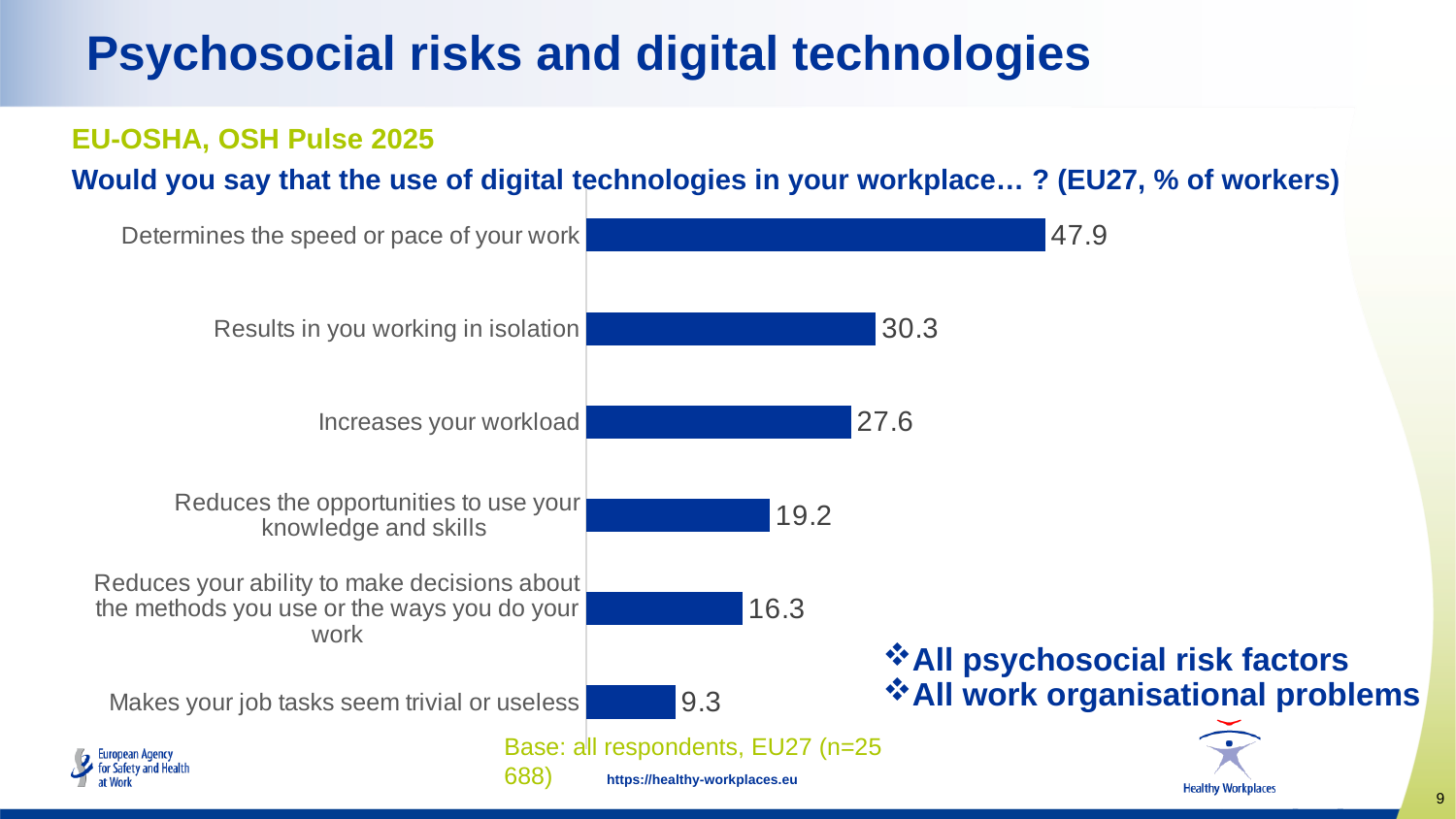

# Psychosocial risks and digital technologies
EU-OSHA, OSH Pulse 2025
Would you say that the use of digital technologies in your workplace… ? (EU27, % of workers)

### Chart

| Category |  |
|---|---|
| Determines the speed or pace of your work | 47.947147328536964 |
| Results in you working in isolation | 30.263572637624748 |
| Increases your workload | 27.64902149153147 |
|  Reduces the opportunities to use your knowledge and skills | 19.168580940191106 |
| Reduces your ability to make decisions about the methods you use or the ways you do your work | 16.32345430531205 |
| Makes your job tasks seem trivial or useless | 9.308715729895052 |
All psychosocial risk factors
All work organisational problems
Base: all respondents, EU27 (n=25 688)